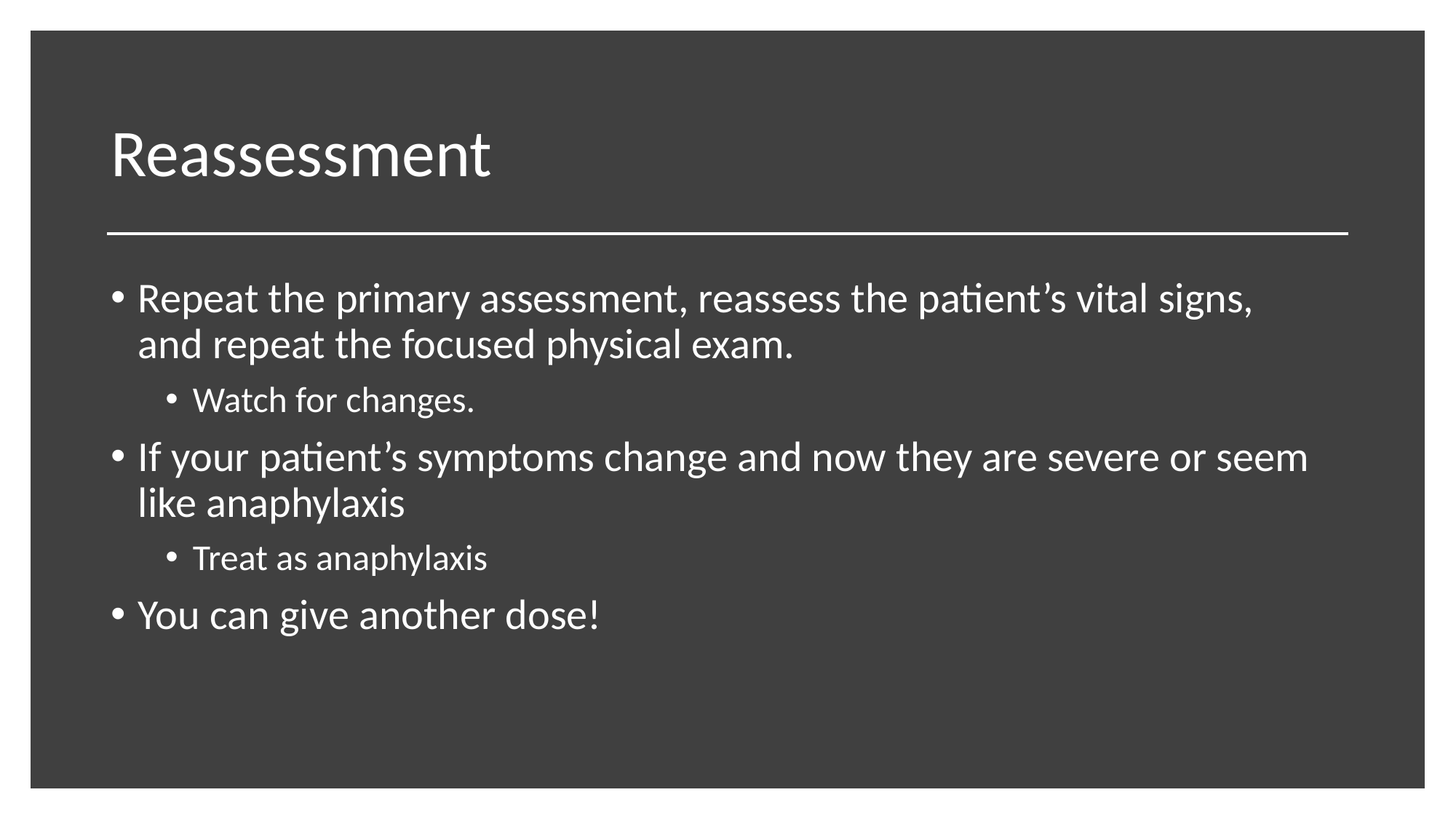

# Reassessment
Repeat the primary assessment, reassess the patient’s vital signs, and repeat the focused physical exam.
Watch for changes.
If your patient’s symptoms change and now they are severe or seem like anaphylaxis
Treat as anaphylaxis
You can give another dose!